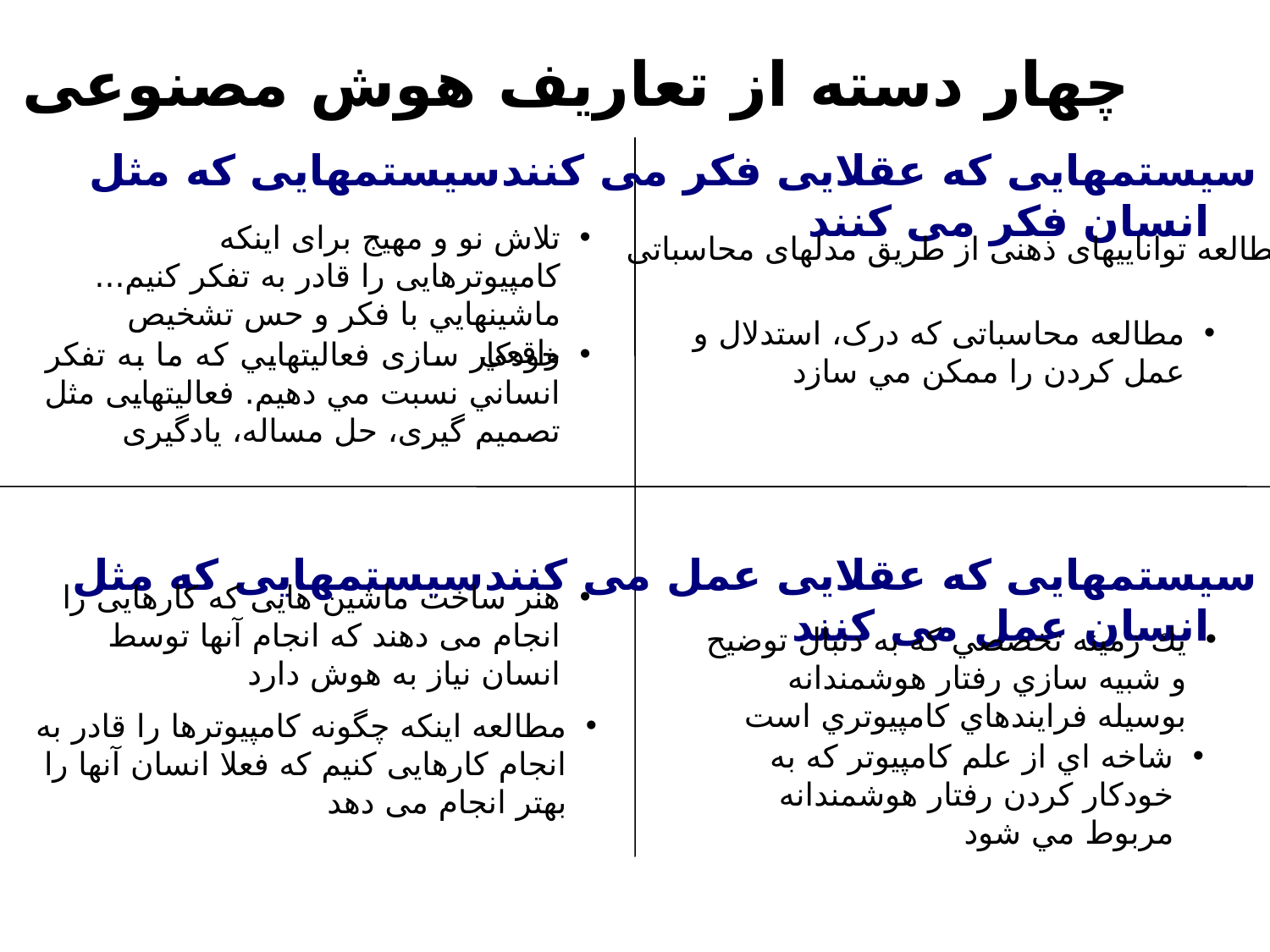

چهار دسته از تعاریف هوش مصنوعی
سیستمهایی که عقلایی فکر می کنند	سیستمهایی که مثل انسان فکر می کنند

سیستمهایی که عقلایی عمل می کنند	سیستمهایی که مثل انسان عمل می کنند

تلاش نو و مهيج برای اينكه کامپیوترهایی را قادر به تفكر كنيم...  ماشينهايي با فكر و حس تشخيص واقعي
مطالعه تواناییهای ذهنی از طریق مدلهای محاسباتی
مطالعه محاسباتی که درک، استدلال و عمل كردن را ممكن مي سازد
خودکار سازی فعالیتهایي كه ما به تفکر انساني نسبت مي دهيم. فعالیتهایی مثل تصمیم گیری، حل مساله، یادگیری

هنر ساخت ماشین هایی که کارهایی را انجام می دهند که انجام آنها توسط انسان نياز به هوش دارد
يك زمينه تخصصي كه به دنبال توضيح و شبيه سازي رفتار هوشمندانه بوسيله فرايندهاي كامپيوتري است
مطالعه اينكه چگونه کامپیوترها را قادر به انجام کارهایی كنيم که فعلا انسان آنها را بهتر انجام می دهد
شاخه اي از علم كامپيوتر كه به خودكار كردن رفتار هوشمندانه مربوط مي شود